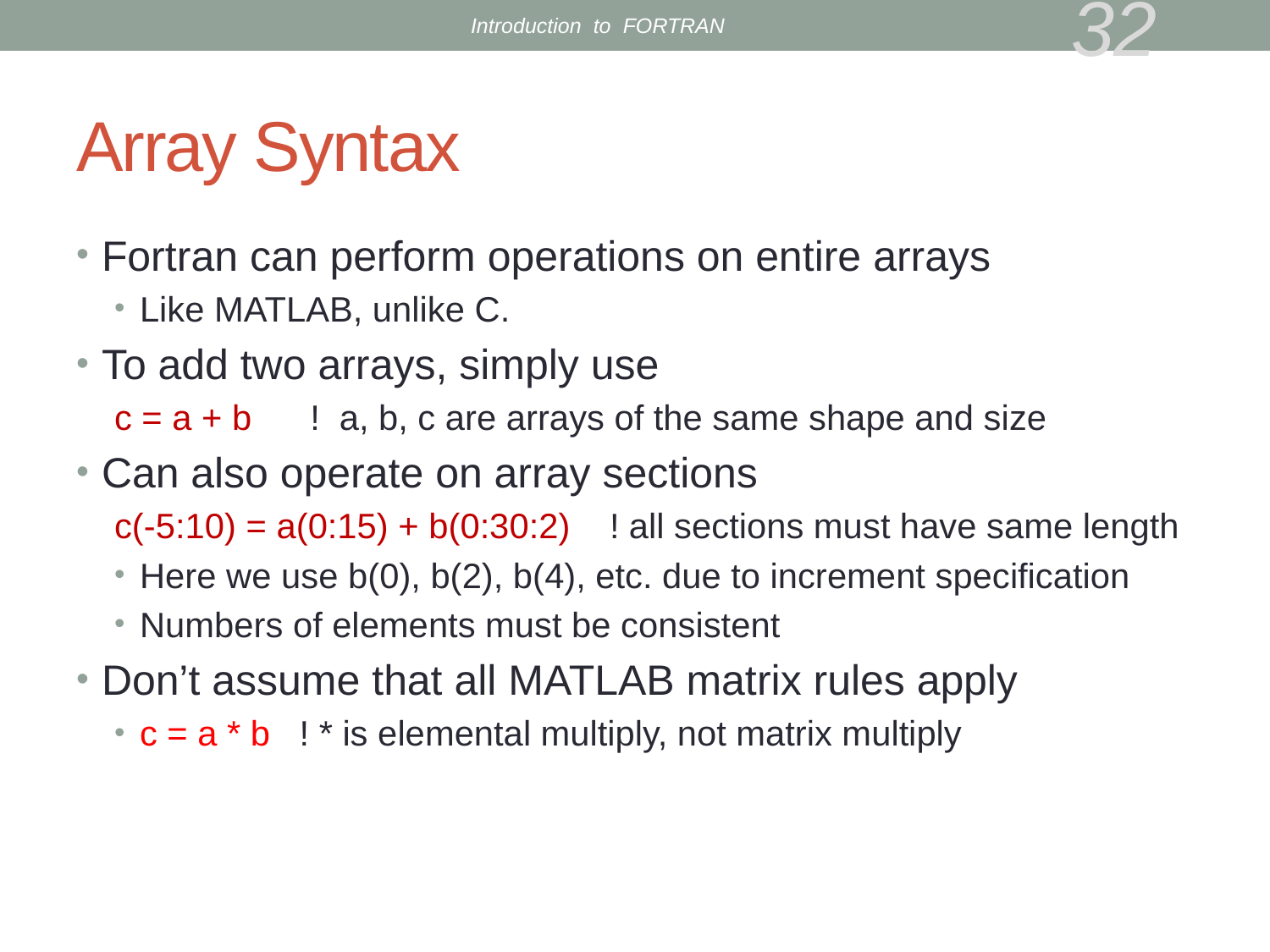

Introduction  to  FORTRAN
32
# Array Syntax
Fortran can perform operations on entire arrays
Like MATLAB, unlike C.
To add two arrays, simply use
c = a + b      !  a, b, c are arrays of the same shape and size
Can also operate on array sections
c(-5:10) = a(0:15) + b(0:30:2)    ! all sections must have same length
Here we use b(0), b(2), b(4), etc. due to increment specification
Numbers of elements must be consistent
Don’t assume that all MATLAB matrix rules apply
c = a * b   ! * is elemental multiply, not matrix multiply